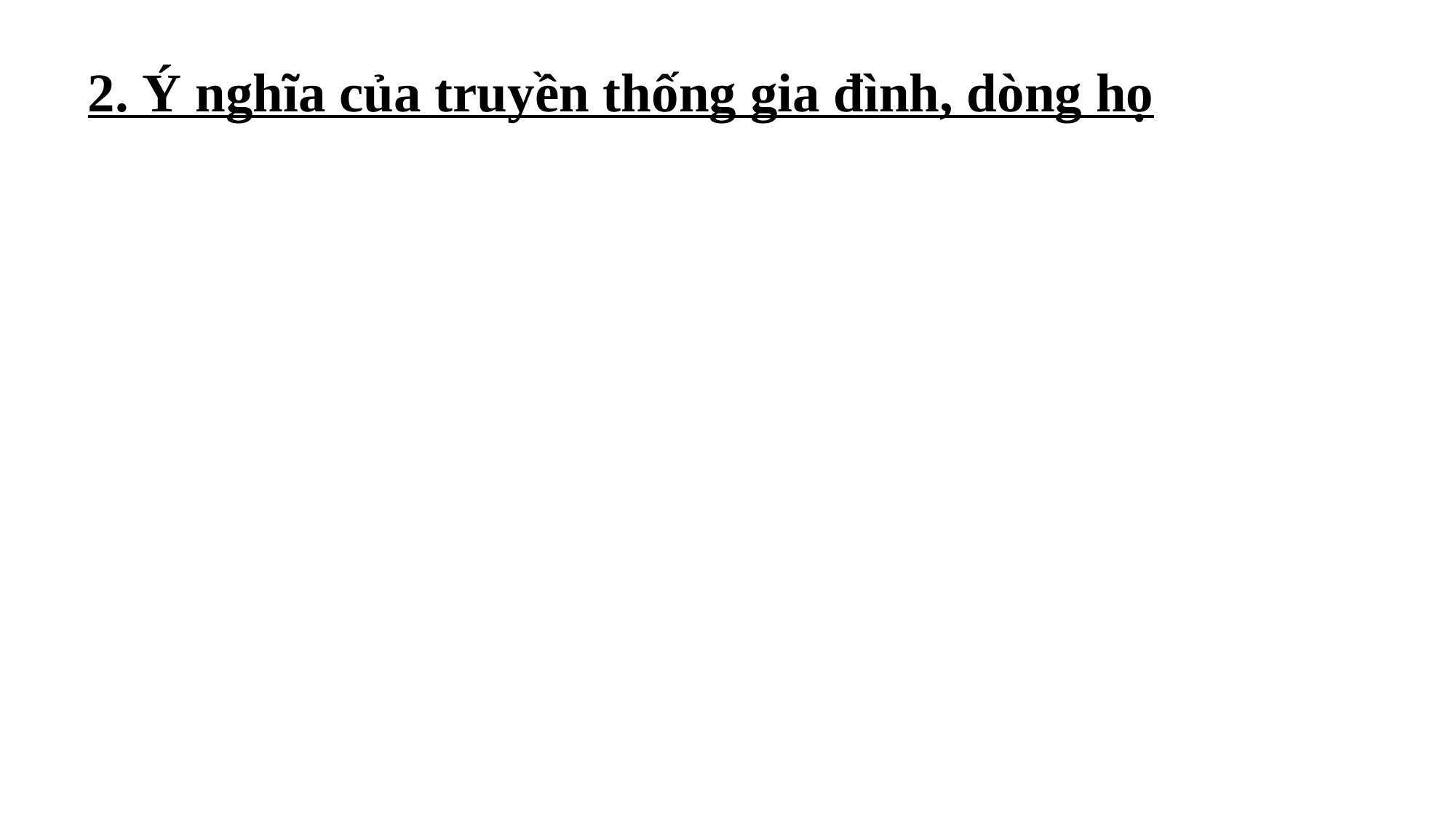

2. Ý nghĩa của truyền thống gia đình, dòng họ